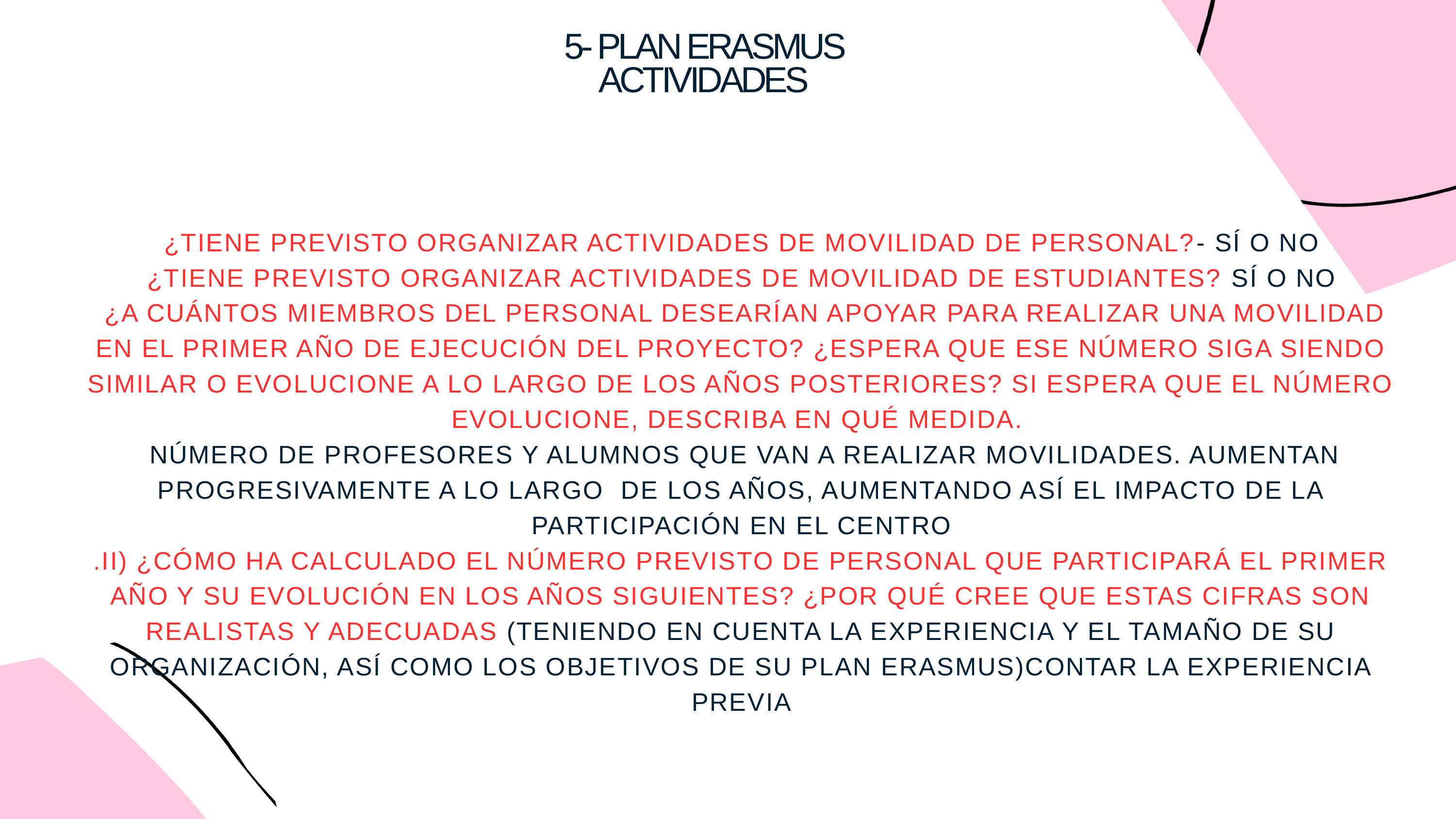

5- PLAN ERASMUS ACTIVIDADES
¿TIENE PREVISTO ORGANIZAR ACTIVIDADES DE MOVILIDAD DE PERSONAL?- SÍ O NO
¿TIENE PREVISTO ORGANIZAR ACTIVIDADES DE MOVILIDAD DE ESTUDIANTES? SÍ O NO
 ¿A CUÁNTOS MIEMBROS DEL PERSONAL DESEARÍAN APOYAR PARA REALIZAR UNA MOVILIDAD EN EL PRIMER AÑO DE EJECUCIÓN DEL PROYECTO? ¿ESPERA QUE ESE NÚMERO SIGA SIENDO SIMILAR O EVOLUCIONE A LO LARGO DE LOS AÑOS POSTERIORES? SI ESPERA QUE EL NÚMERO EVOLUCIONE, DESCRIBA EN QUÉ MEDIDA.
 NÚMERO DE PROFESORES Y ALUMNOS QUE VAN A REALIZAR MOVILIDADES. AUMENTAN PROGRESIVAMENTE A LO LARGO  DE LOS AÑOS, AUMENTANDO ASÍ EL IMPACTO DE LA PARTICIPACIÓN EN EL CENTRO
.II) ¿CÓMO HA CALCULADO EL NÚMERO PREVISTO DE PERSONAL QUE PARTICIPARÁ EL PRIMER AÑO Y SU EVOLUCIÓN EN LOS AÑOS SIGUIENTES? ¿POR QUÉ CREE QUE ESTAS CIFRAS SON REALISTAS Y ADECUADAS (TENIENDO EN CUENTA LA EXPERIENCIA Y EL TAMAÑO DE SU ORGANIZACIÓN, ASÍ COMO LOS OBJETIVOS DE SU PLAN ERASMUS)CONTAR LA EXPERIENCIA PREVIA